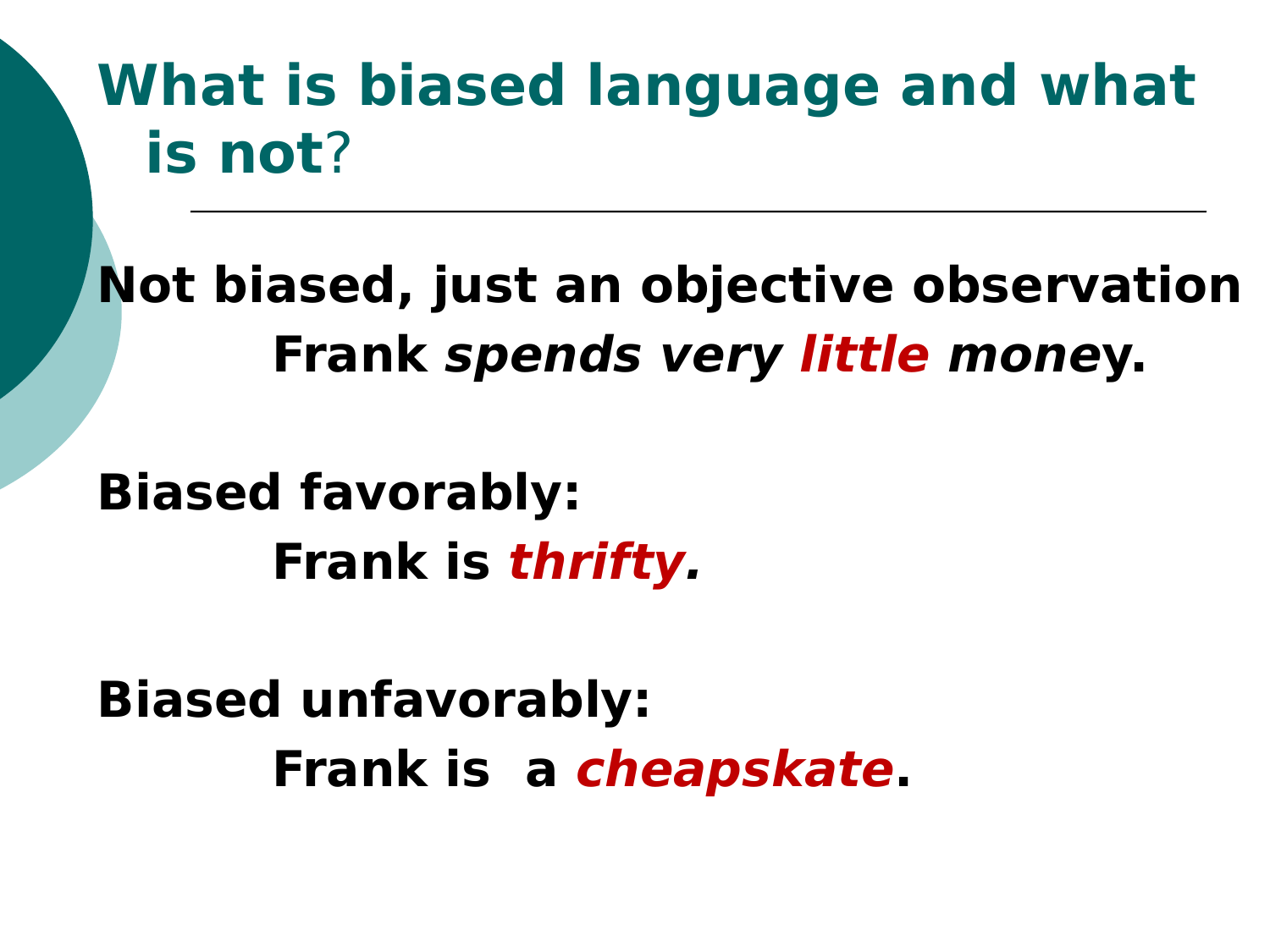

What is biased language and what is not?

Not biased, just an objective observation
 		Frank spends very little money.

Biased favorably:
		Frank is thrifty.

Biased unfavorably:
		Frank is  a cheapskate.